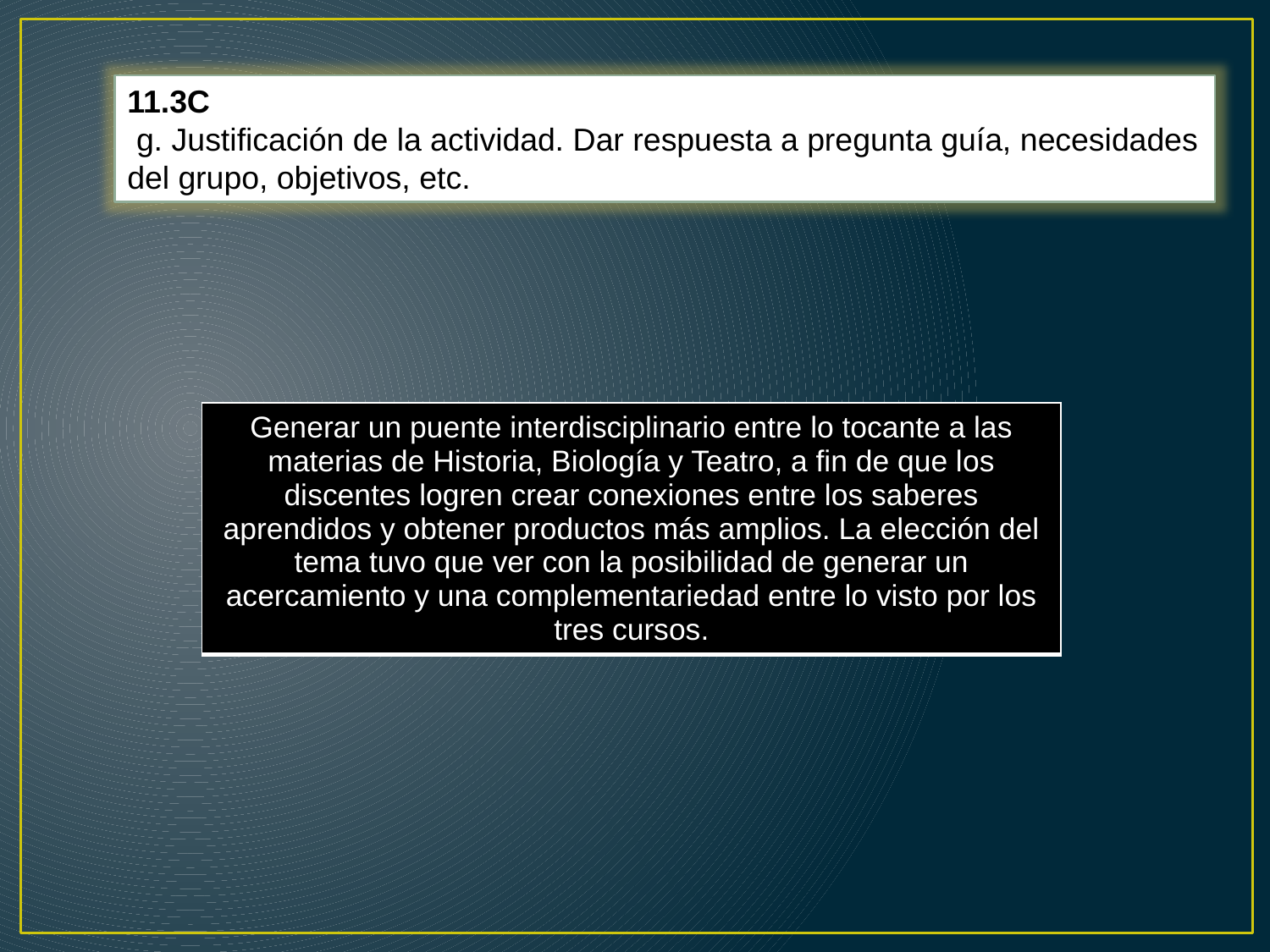

11.3C
 g. Justificación de la actividad. Dar respuesta a pregunta guía, necesidades del grupo, objetivos, etc.
| Generar un puente interdisciplinario entre lo tocante a las materias de Historia, Biología y Teatro, a fin de que los discentes logren crear conexiones entre los saberes aprendidos y obtener productos más amplios. La elección del tema tuvo que ver con la posibilidad de generar un acercamiento y una complementariedad entre lo visto por los tres cursos. |
| --- |